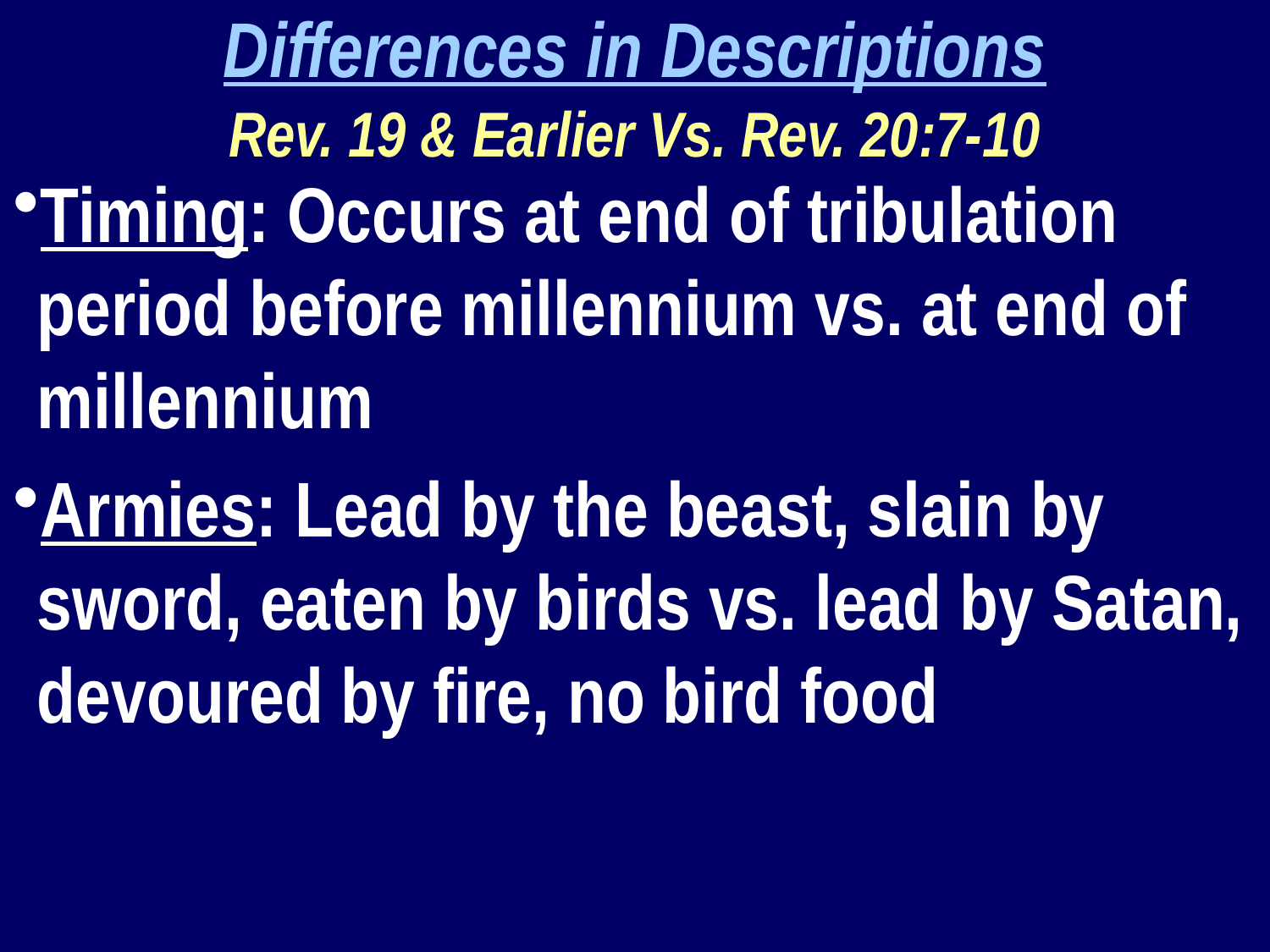

Differences in Descriptions
Rev. 19 & Earlier Vs. Rev. 20:7-10
Timing: Occurs at end of tribulation period before millennium vs. at end of millennium
Armies: Lead by the beast, slain by sword, eaten by birds vs. lead by Satan, devoured by fire, no bird food